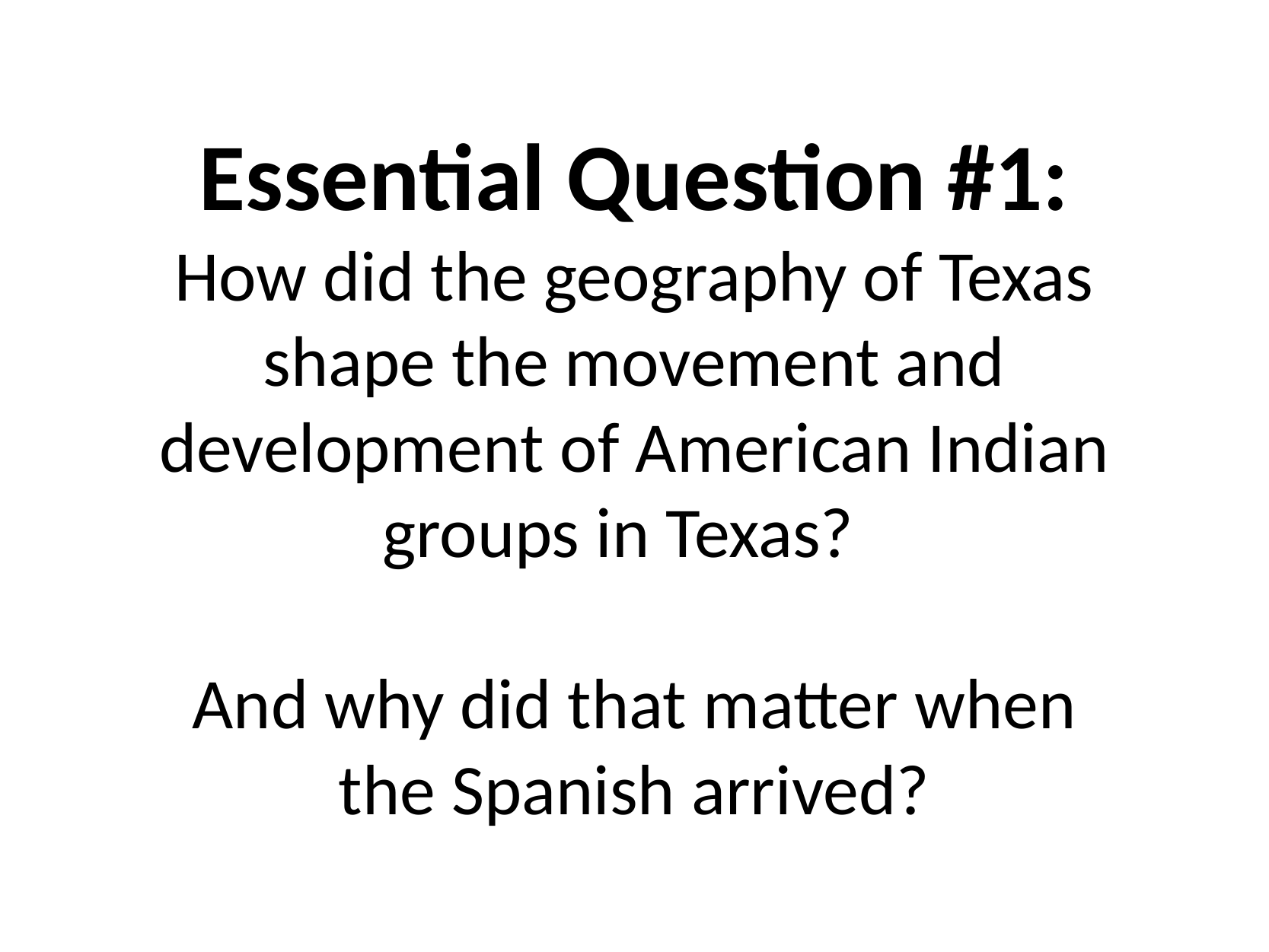

Essential Question #1:
How did the geography of Texas shape the movement and development of American Indian groups in Texas?

And why did that matter when the Spanish arrived?